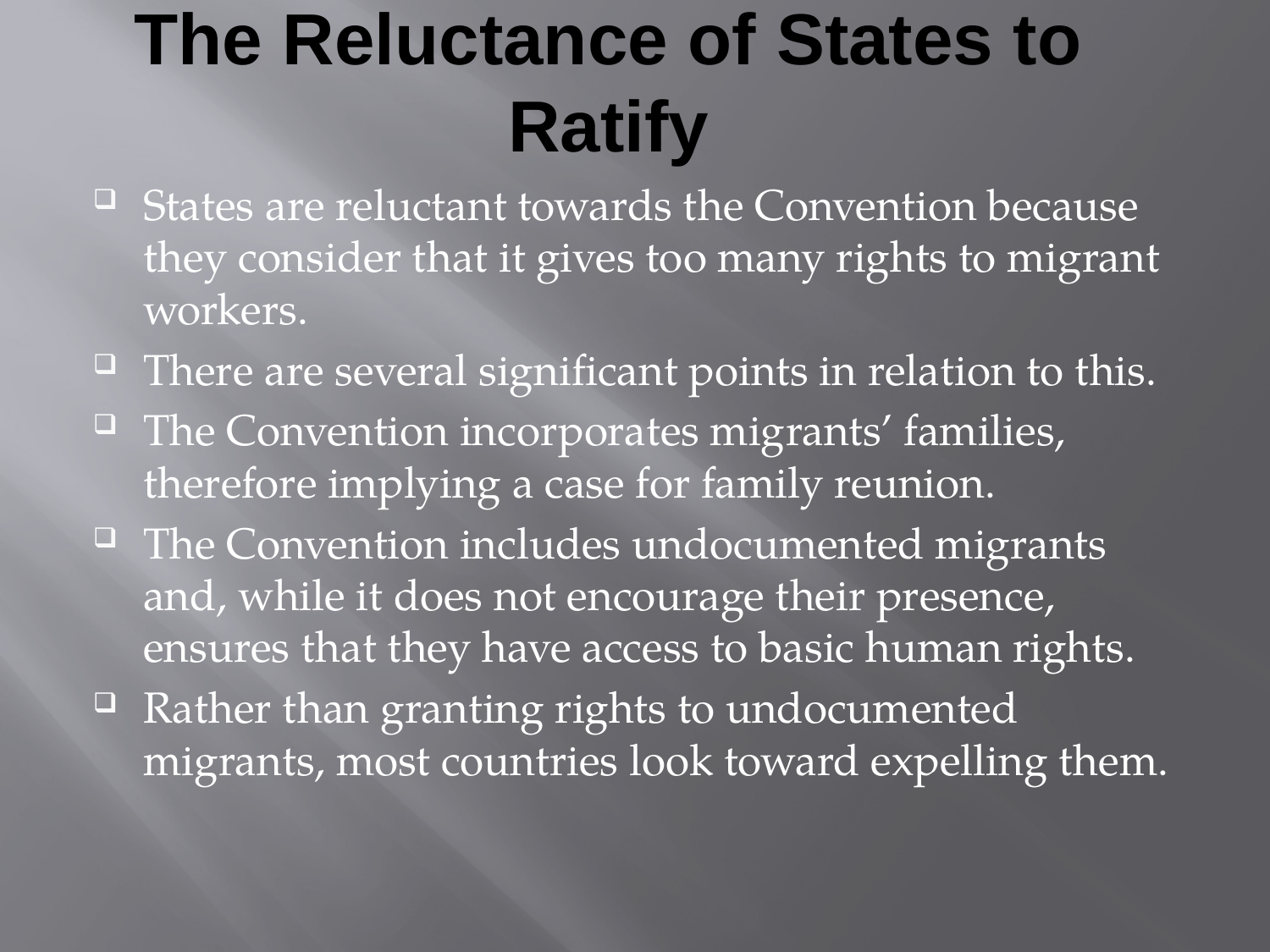

# The Reluctance of States to Ratify

States are reluctant towards the Convention because they consider that it gives too many rights to migrant workers.
There are several significant points in relation to this.
The Convention incorporates migrants’ families, therefore implying a case for family reunion.
The Convention includes undocumented migrants and, while it does not encourage their presence, ensures that they have access to basic human rights.
Rather than granting rights to undocumented migrants, most countries look toward expelling them.